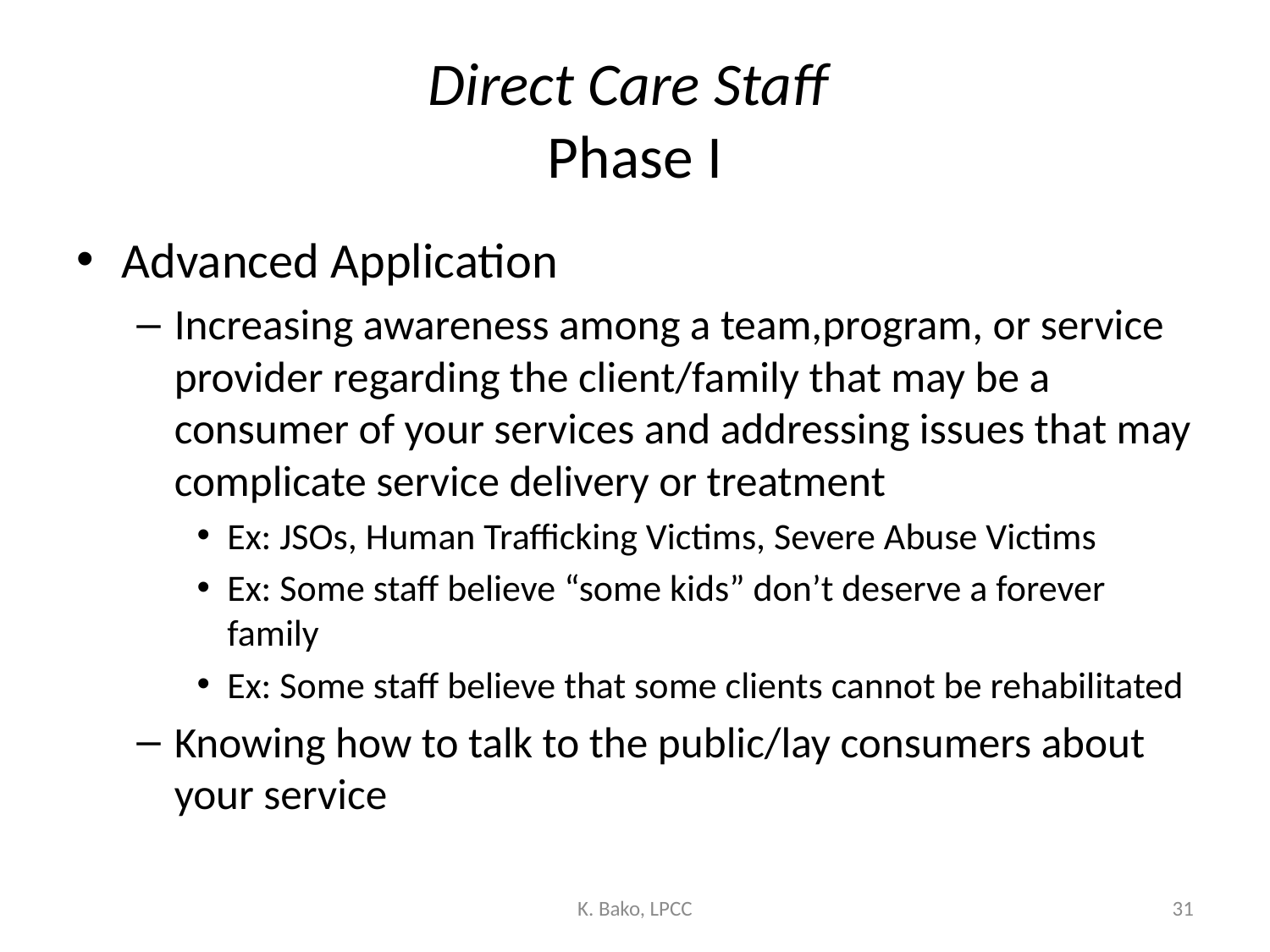

# Direct Care Staff Phase I
Advanced Application
Increasing awareness among a team,program, or service provider regarding the client/family that may be a consumer of your services and addressing issues that may complicate service delivery or treatment
Ex: JSOs, Human Trafficking Victims, Severe Abuse Victims
Ex: Some staff believe “some kids” don’t deserve a forever family
Ex: Some staff believe that some clients cannot be rehabilitated
Knowing how to talk to the public/lay consumers about your service

K. Bako, LPCC
31